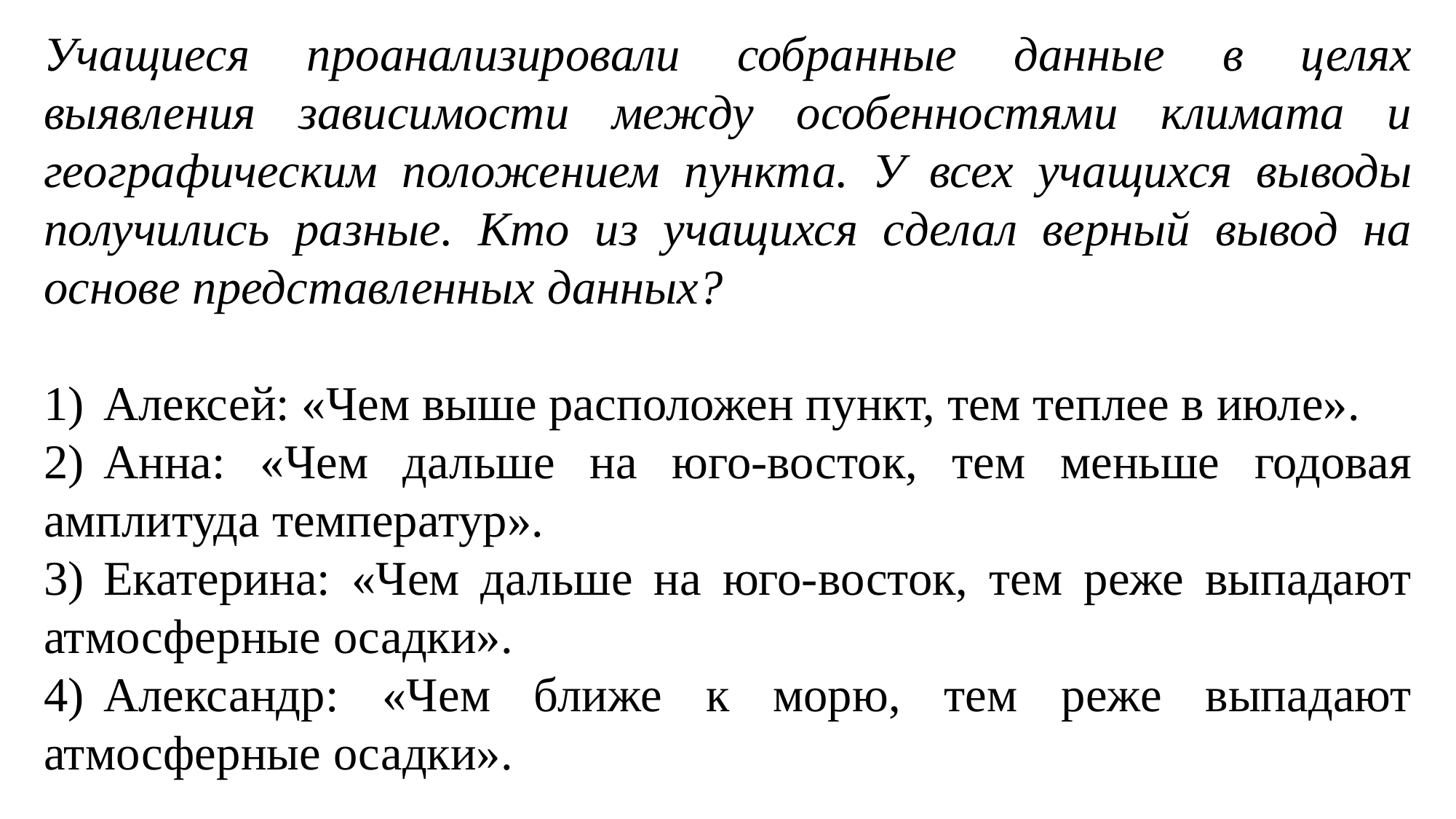

Учащиеся проанализировали собранные данные в целях выявления зависимости между особенностями климата и географическим положением пункта. У всех учащихся выводы получились разные. Кто из учащихся сделал верный вывод на основе представленных данных?

1)  Алексей: «Чем выше расположен пункт, тем теплее в июле».
2)  Анна: «Чем дальше на юго-восток, тем меньше годовая амплитуда температур».
3)  Екатерина: «Чем дальше на юго-восток, тем реже выпадают атмосферные осадки».
4)  Александр: «Чем ближе к морю, тем реже выпадают атмосферные осадки».